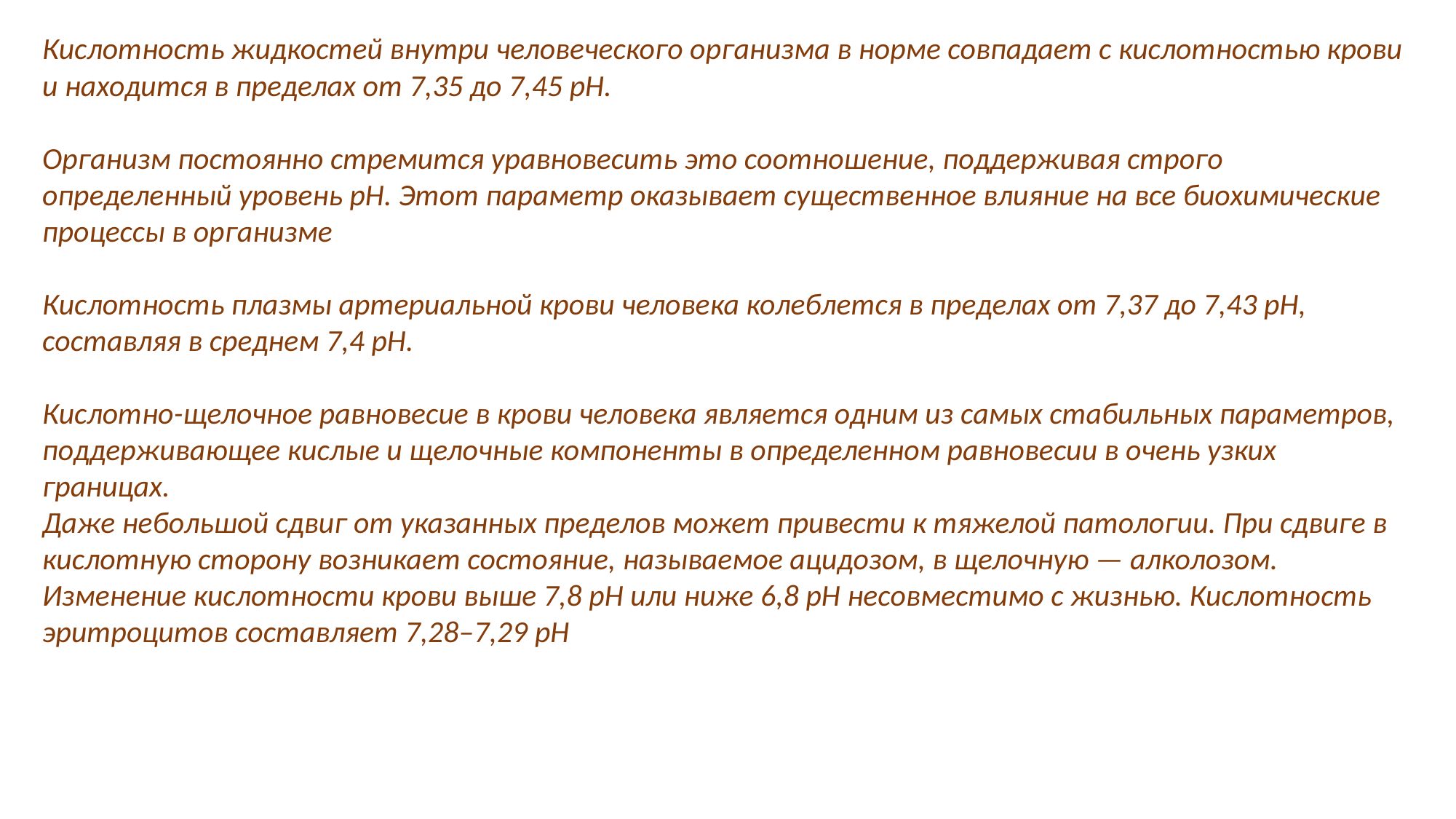

Кислотность жидкостей внутри человеческого организма в норме совпадает с кислотностью крови и находится в пределах от 7,35 до 7,45 pH.

Организм постоянно стремится уравновесить это соотношение, поддерживая строго определенный уровень pH. Этот параметр оказывает существенное влияние на все биохимические процессы в организме

Кислотность плазмы артериальной крови человека колеблется в пределах от 7,37 до 7,43 рН, составляя в среднем 7,4 рН.

Кислотно-щелочное равновесие в крови человека является одним из самых стабильных параметров, поддерживающее кислые и щелочные компоненты в определенном равновесии в очень узких границах.
Даже небольшой сдвиг от указанных пределов может привести к тяжелой патологии. При сдвиге в кислотную сторону возникает состояние, называемое ацидозом, в щелочную — алколозом. Изменение кислотности крови выше 7,8 рН или ниже 6,8 рН несовместимо с жизнью. Кислотность эритроцитов составляет 7,28–7,29 рН